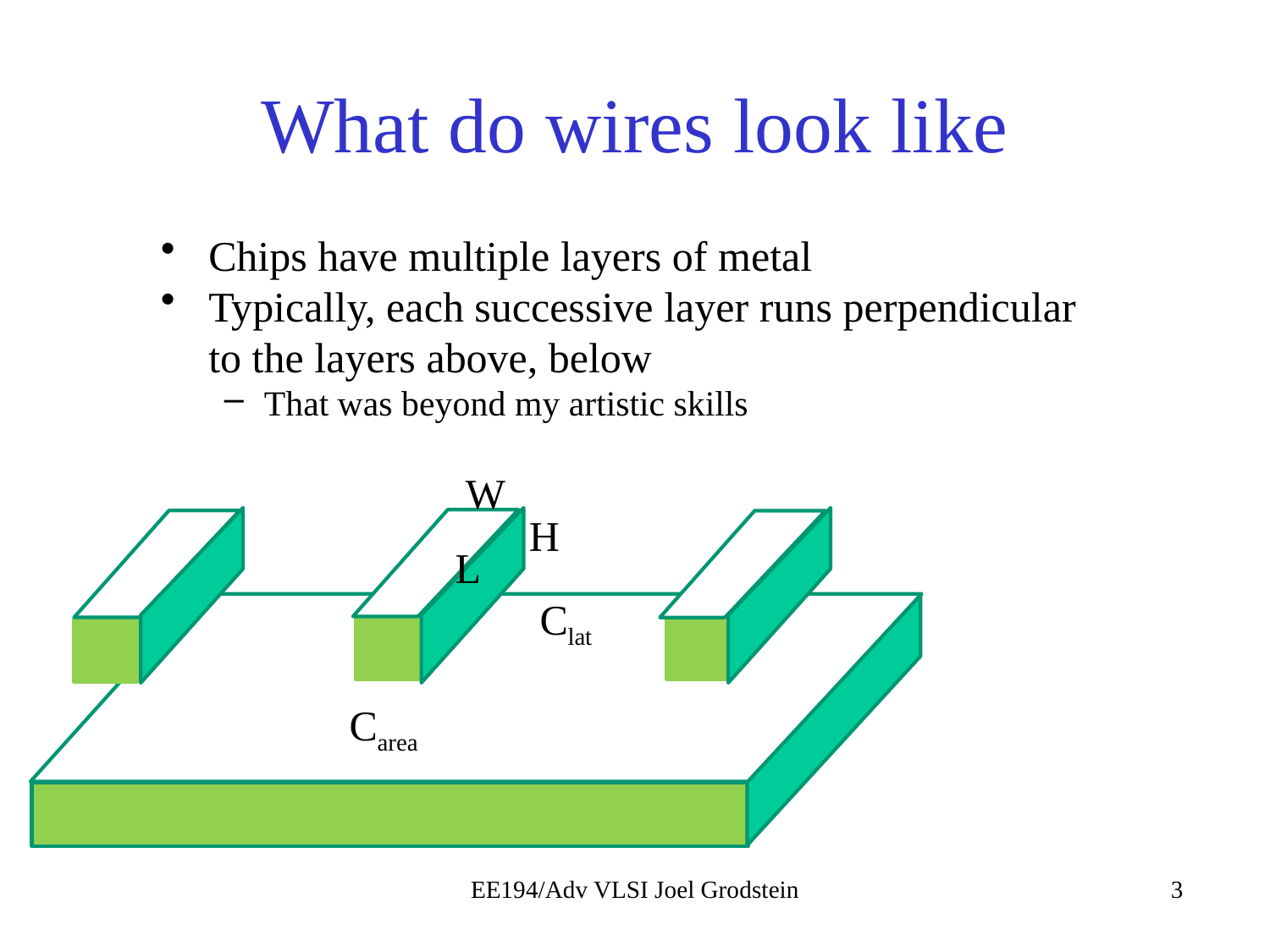

# What do wires look like
Chips have multiple layers of metal
Typically, each successive layer runs perpendicular to the layers above, below
That was beyond my artistic skills
W

H

L
Clat

Carea

EE194/Adv VLSI Joel Grodstein